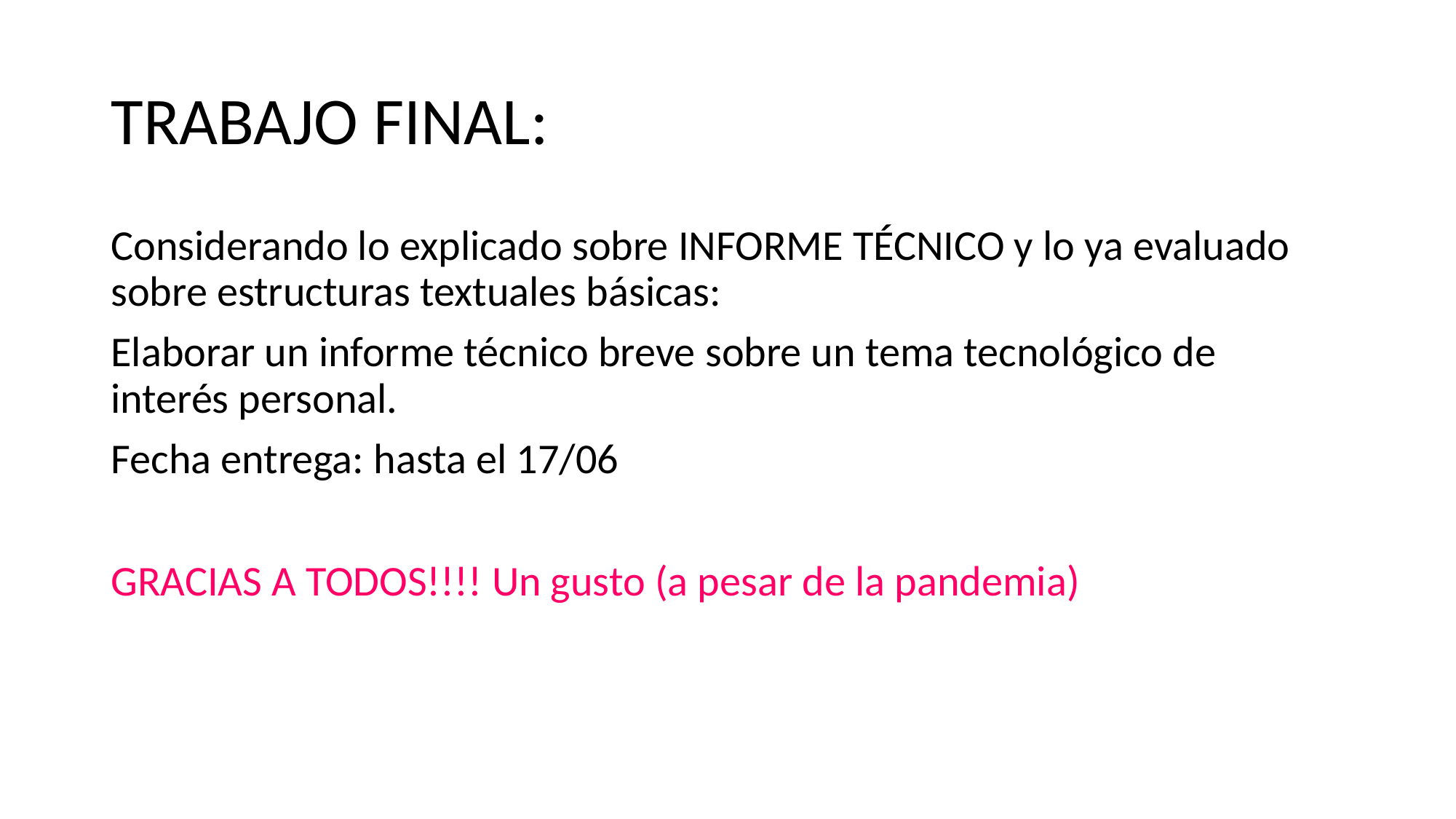

# TRABAJO FINAL:
Considerando lo explicado sobre INFORME TÉCNICO y lo ya evaluado sobre estructuras textuales básicas:
Elaborar un informe técnico breve sobre un tema tecnológico de interés personal.
Fecha entrega: hasta el 17/06

GRACIAS A TODOS!!!! Un gusto (a pesar de la pandemia)